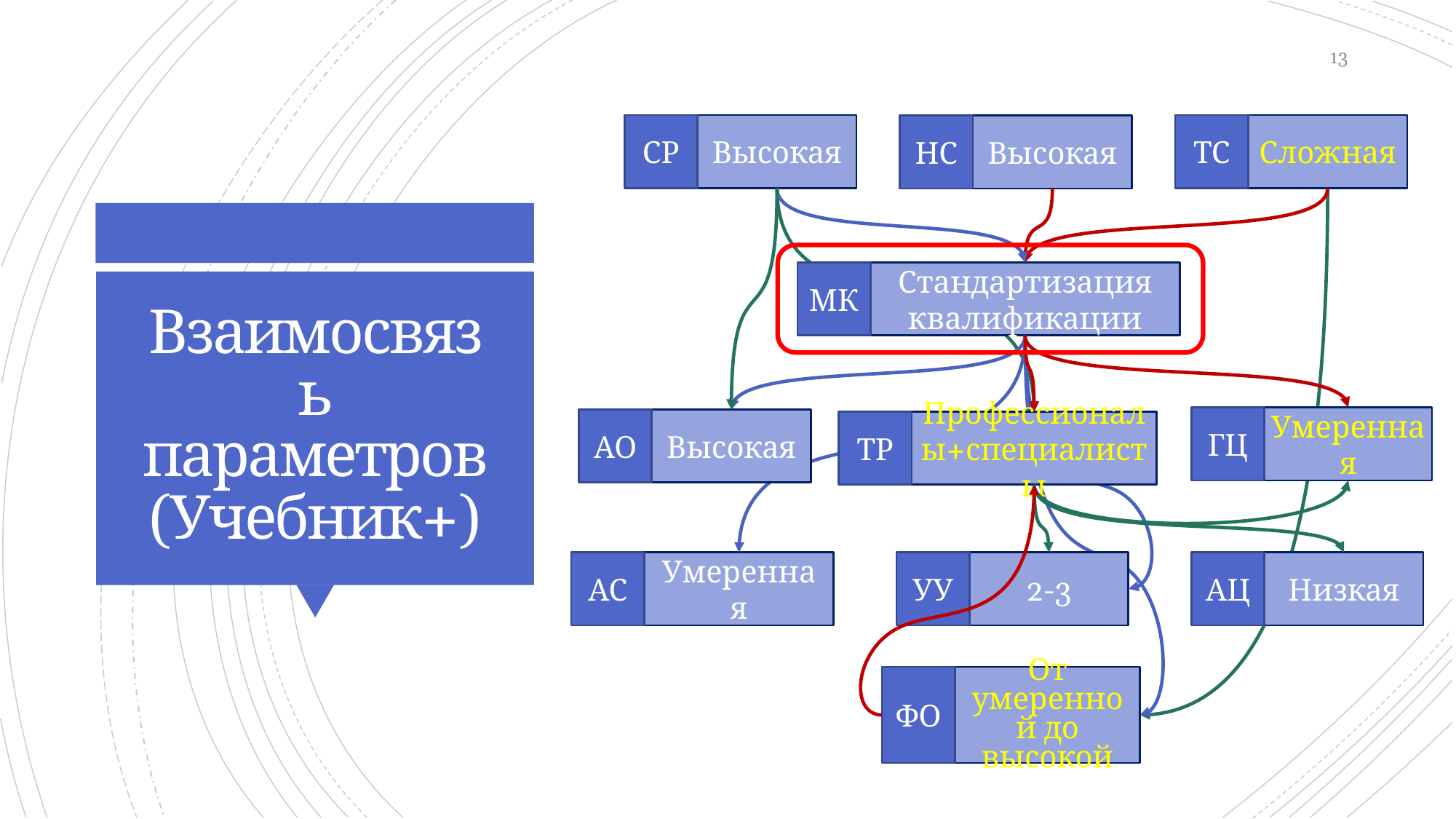

13
СР
Высокая
ТС
Сложная
НС
Высокая

МК
Стандартизация квалификации
# Взаимосвязь параметров (Учебник+)
ГЦ
Умеренная
АО
Высокая
ТР
Профессионалы+специалисты
АС
Умеренная
УУ
2-3
АЦ
Низкая
От умеренной до высокой
ФО